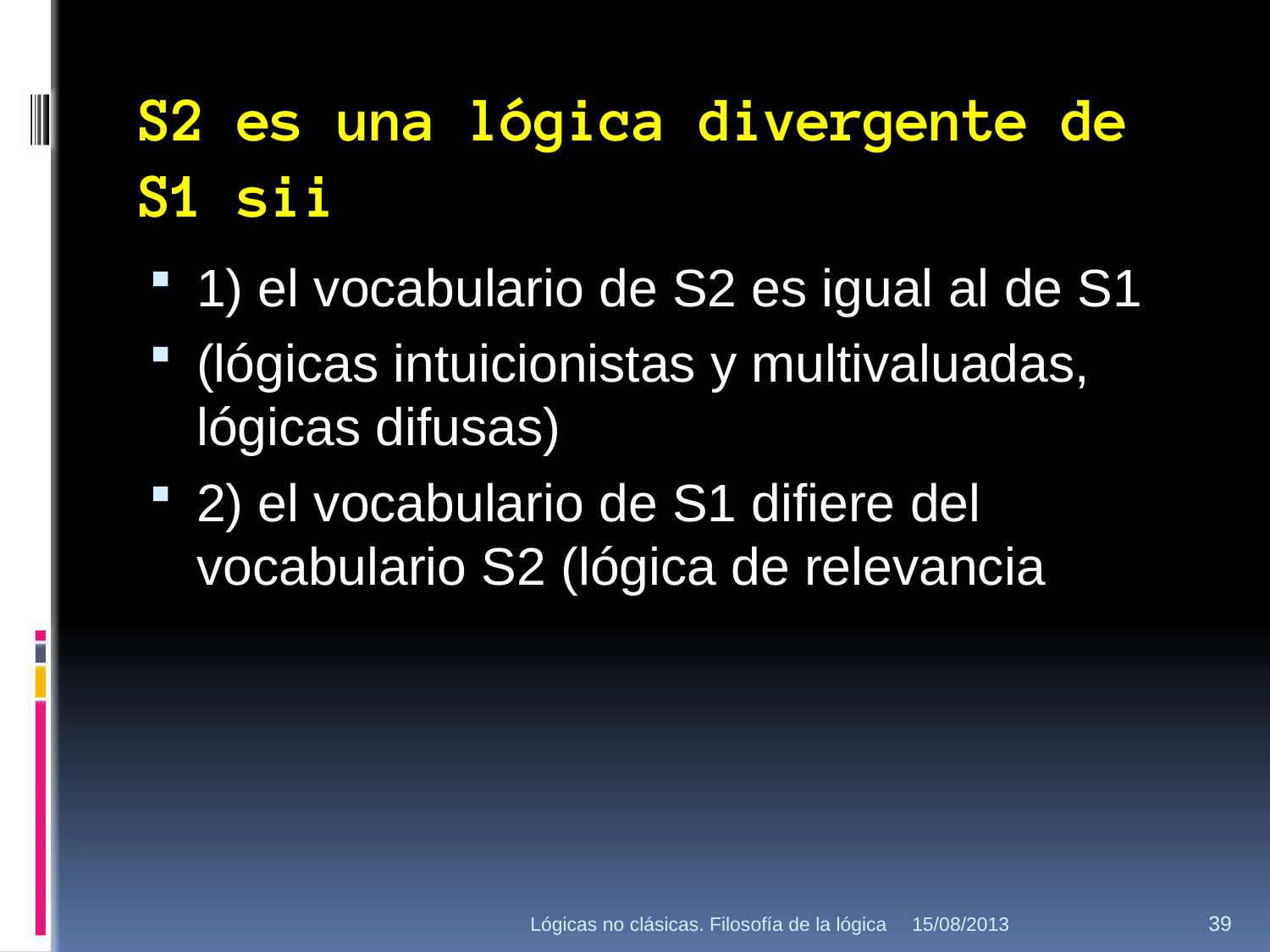

# S2 es una lógica divergente de S1 sii
1) el vocabulario de S2 es igual al de S1
(lógicas intuicionistas y multivaluadas, lógicas difusas)
2) el vocabulario de S1 difiere del vocabulario S2 (lógica de relevancia
Lógicas no clásicas. Filosofía de la lógica
15/08/2013
39